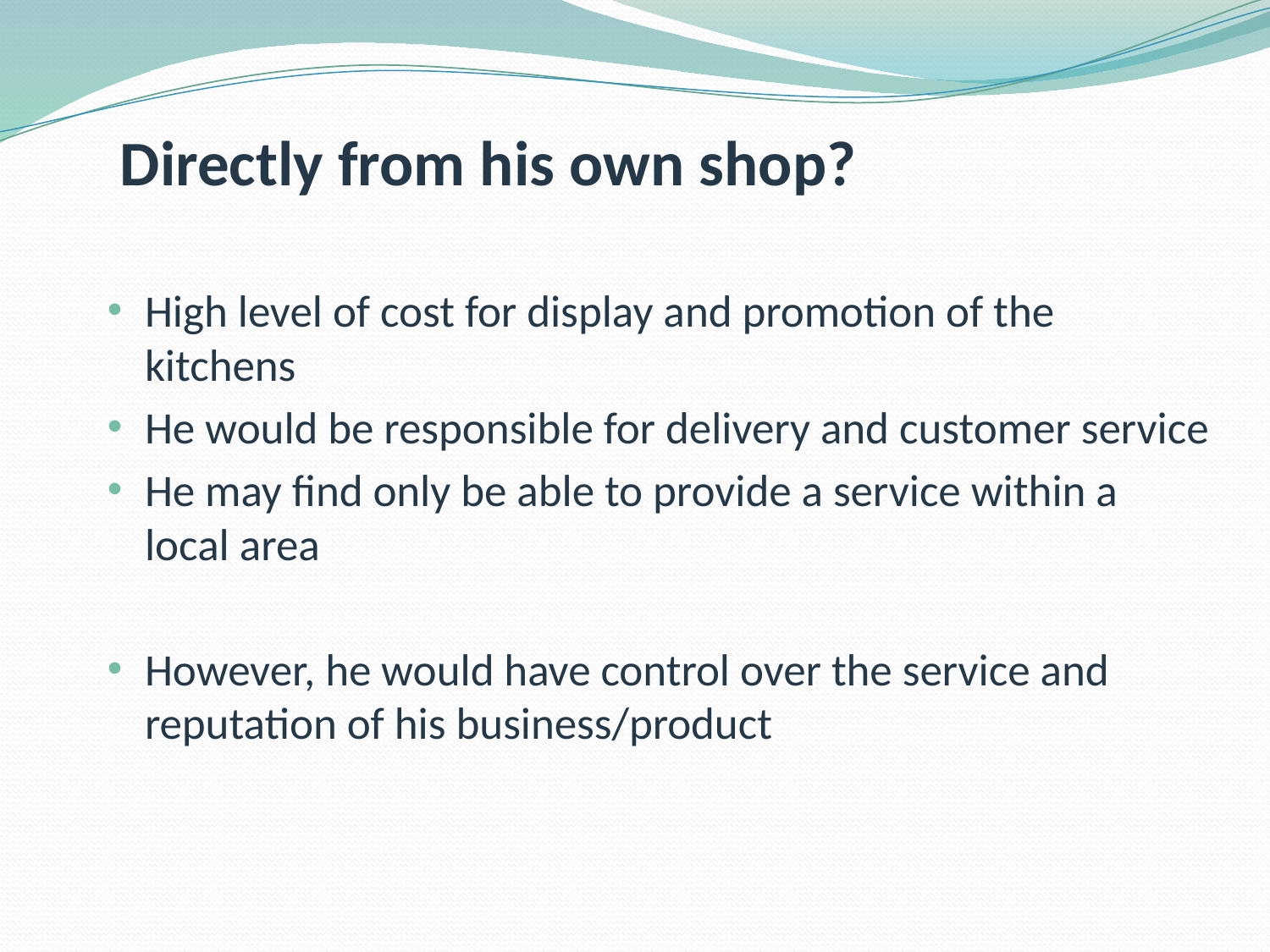

Directly from his own shop?
High level of cost for display and promotion of the kitchens
He would be responsible for delivery and customer service
He may find only be able to provide a service within a local area

However, he would have control over the service and reputation of his business/product